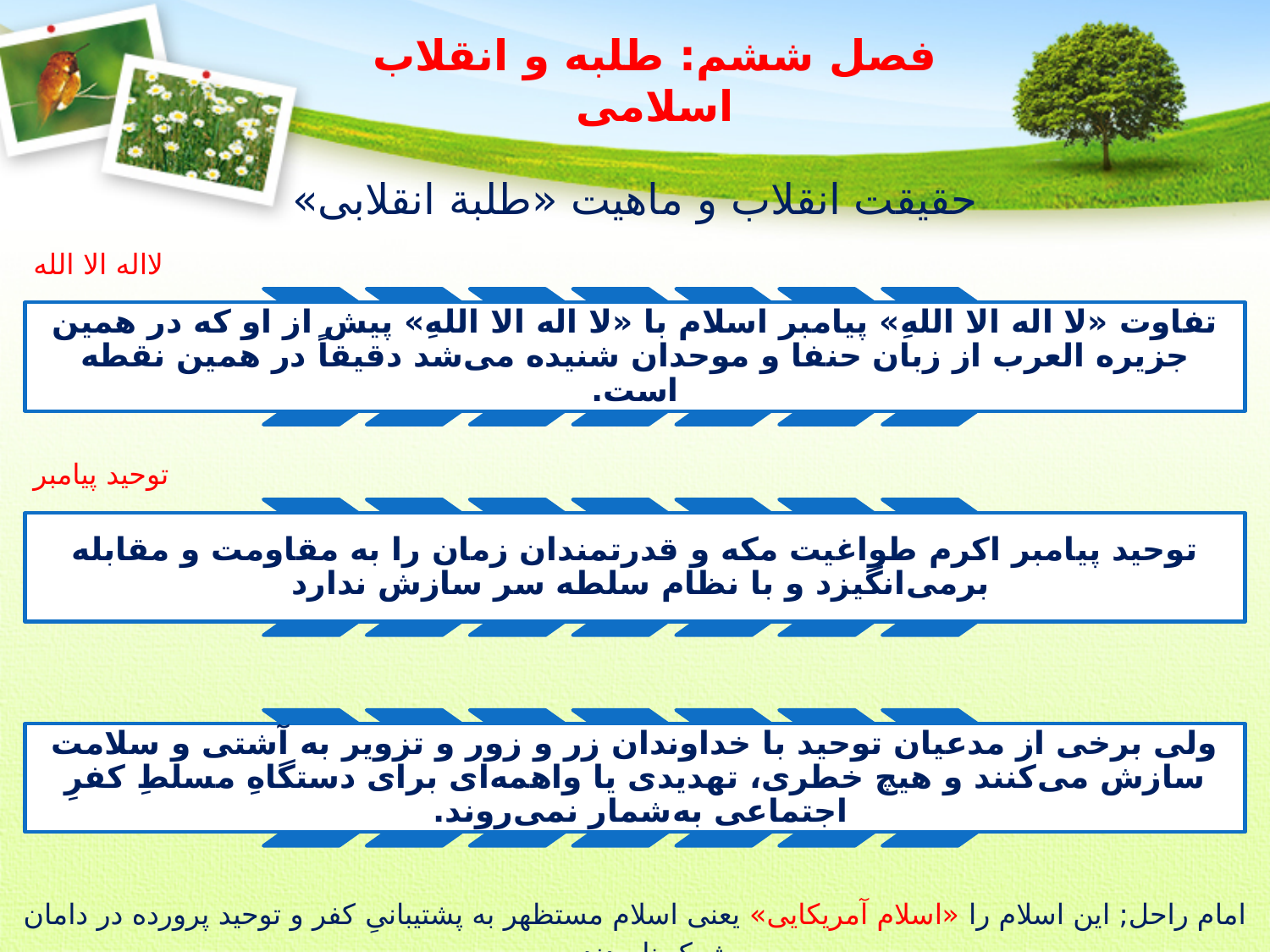

# فصل ششم: طلبه و انقلاب اسلامی
حقیقت انقلاب و ماهیت «طلبة انقلابی»
لااله الا الله
تفاوت «لا اله الا اللهِ» پیامبر اسلام با «لا اله الا اللهِ» پیش از او که در همین جزیره العرب از زبان حنفا و موحدان شنیده می‌شد دقیقاً در همین نقطه است.
توحید پیامبر
توحید پیامبر اکرم طواغیت مکه و قدرتمندان زمان را به مقاومت و مقابله برمی‌انگیزد و با نظام سلطه سر سازش ندارد

ولی برخی از مدعیان توحید با خداوندان زر و زور و تزویر به آشتی و سلامت سازش می‌کنند و هیچ خطری، تهدیدی یا واهمه‌ای برای دستگاهِ مسلطِ کفرِ اجتماعی به‌شمار نمی‌روند.
امام راحل; این اسلام را «اسلام آمریکایی» یعنی اسلام مستظهر به پشتیبانیِ کفر و توحید پرورده در دامان شرک نامیدند.